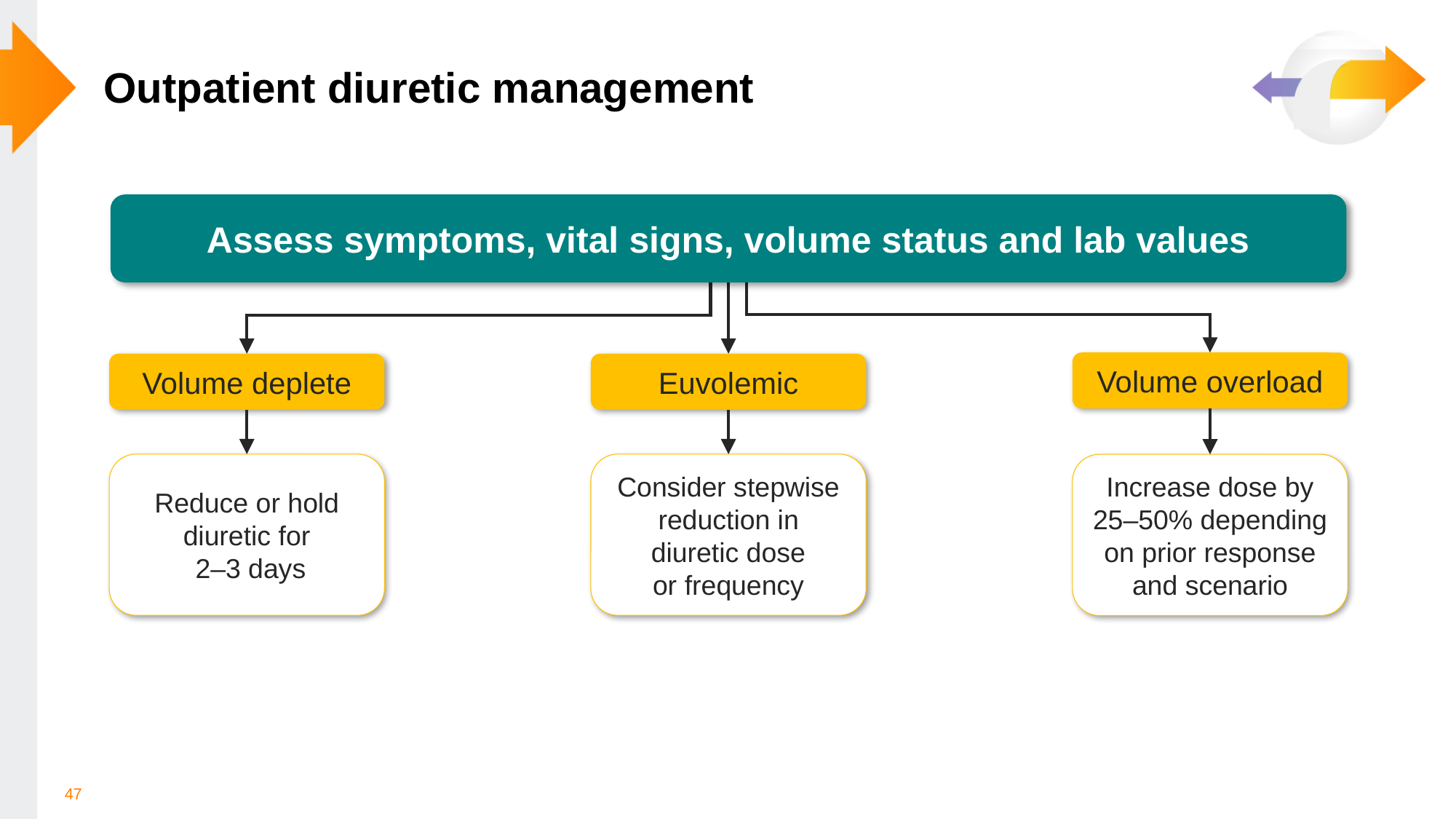

Ezekowitz JA et al. Can J Cardiol 2017;33(11):1342-1433.
# Outpatient diuretic management
Assess symptoms, vital signs, volume status and lab values

Volume overload
Volume deplete
Euvolemic
Reduce or hold
diuretic for
 2–3 days
Consider stepwise
reduction in
diuretic dose
or frequency
Increase dose by
25–50% depending
on prior response
and scenario
47